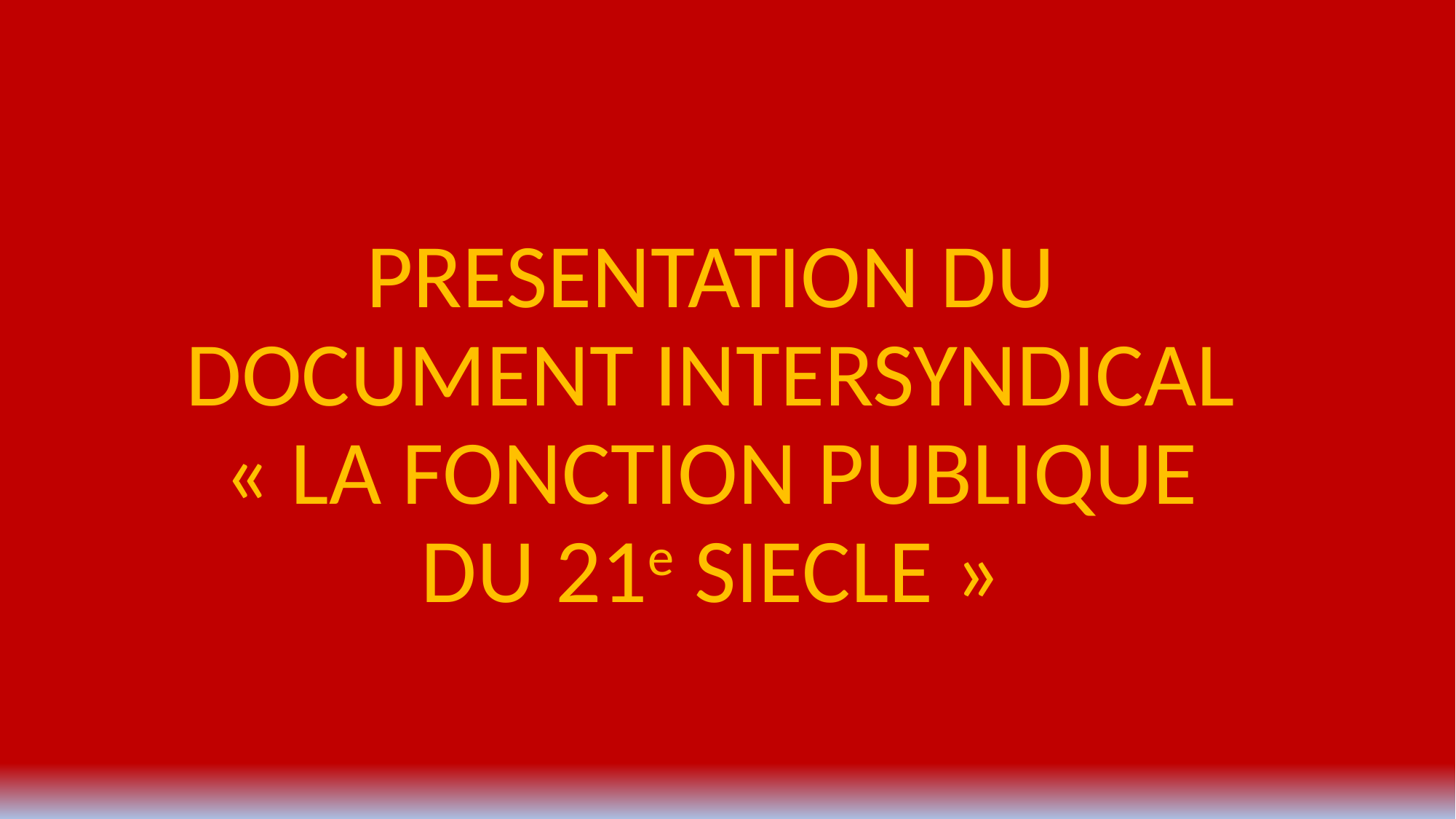

# PRESENTATION DU DOCUMENT INTERSYNDICAL « LA FONCTION PUBLIQUE DU 21e SIECLE »